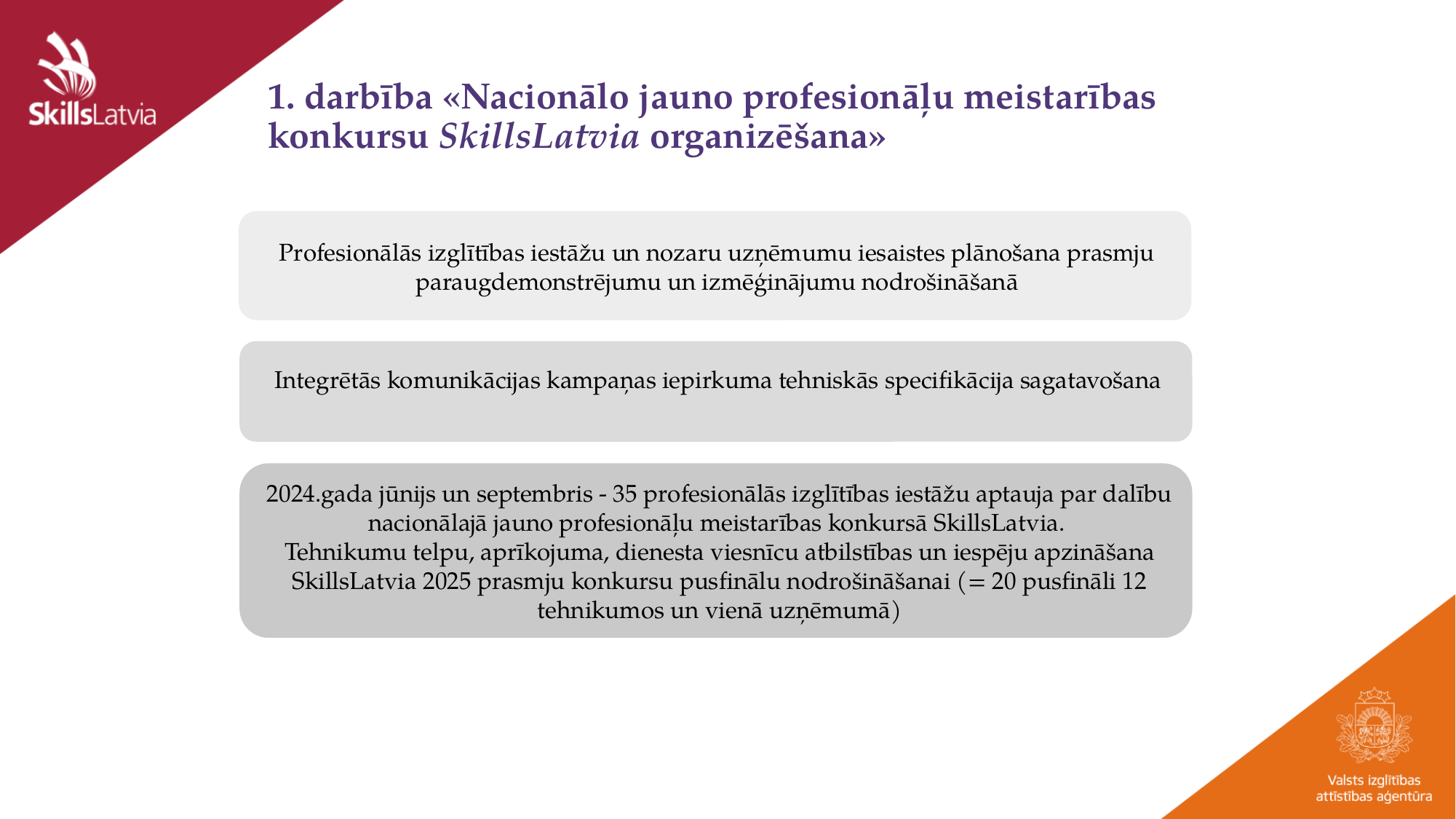

# 1. darbība «Nacionālo jauno profesionāļu meistarības konkursu SkillsLatvia organizēšana»

Profesionālās izglītības iestāžu un nozaru uzņēmumu iesaistes plānošana prasmju paraugdemonstrējumu un izmēģinājumu nodrošināšanā

Integrētās komunikācijas kampaņas iepirkuma tehniskās specifikācija sagatavošana

2024.gada jūnijs un septembris - 35 profesionālās izglītības iestāžu aptauja par dalību nacionālajā jauno profesionāļu meistarības konkursā SkillsLatvia.
Tehnikumu telpu, aprīkojuma, dienesta viesnīcu atbilstības un iespēju apzināšana SkillsLatvia 2025 prasmju konkursu pusfinālu nodrošināšanai (= 20 pusfināli 12 tehnikumos un vienā uzņēmumā)